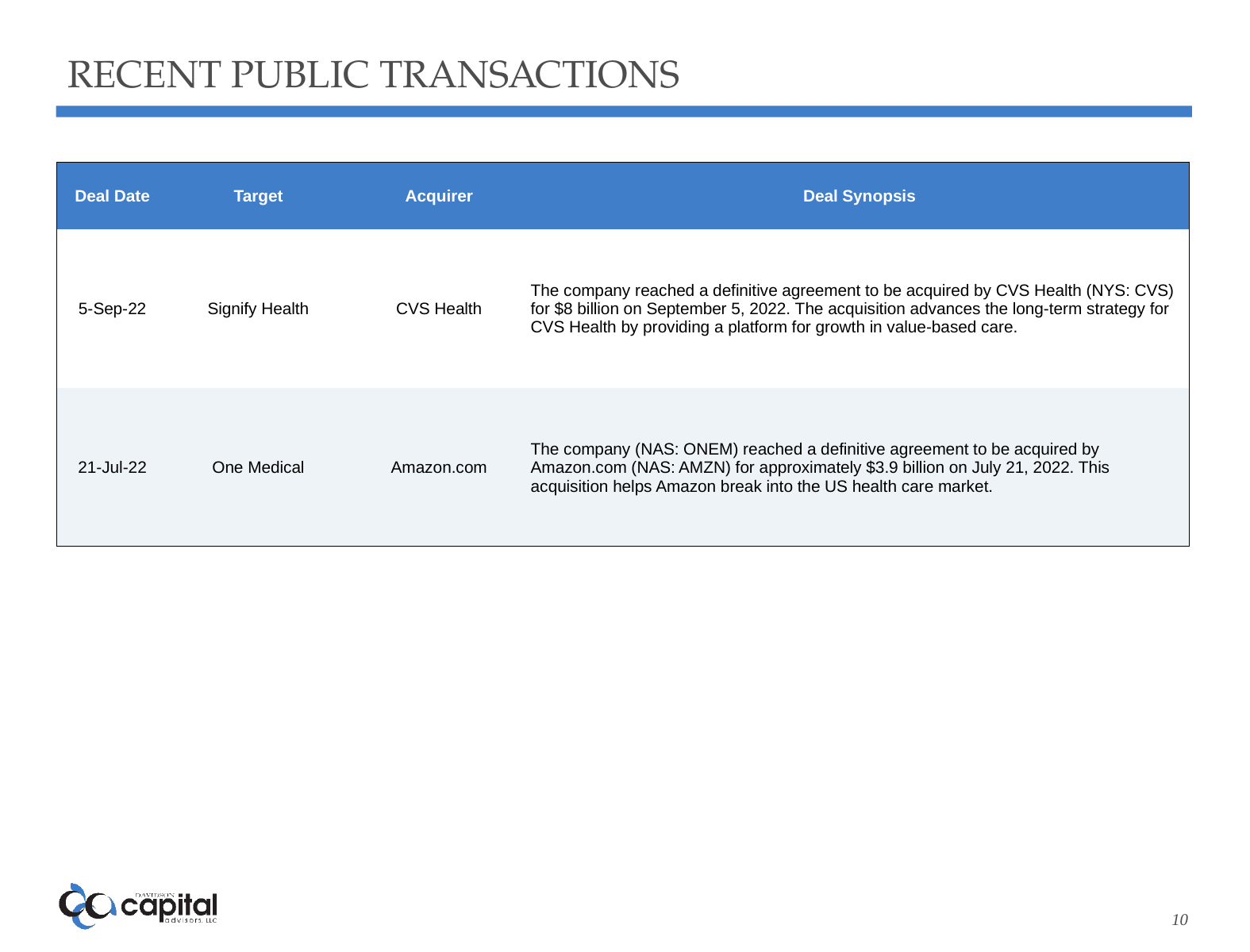

# Recent Public Transactions
| Deal Date | Target | Acquirer | Deal Synopsis |
| --- | --- | --- | --- |
| 5-Sep-22 | Signify Health | CVS Health | The company reached a definitive agreement to be acquired by CVS Health (NYS: CVS) for $8 billion on September 5, 2022. The acquisition advances the long-term strategy for CVS Health by providing a platform for growth in value-based care. |
| 21-Jul-22 | One Medical | Amazon.com | The company (NAS: ONEM) reached a definitive agreement to be acquired by Amazon.com (NAS: AMZN) for approximately $3.9 billion on July 21, 2022. This acquisition helps Amazon break into the US health care market. |